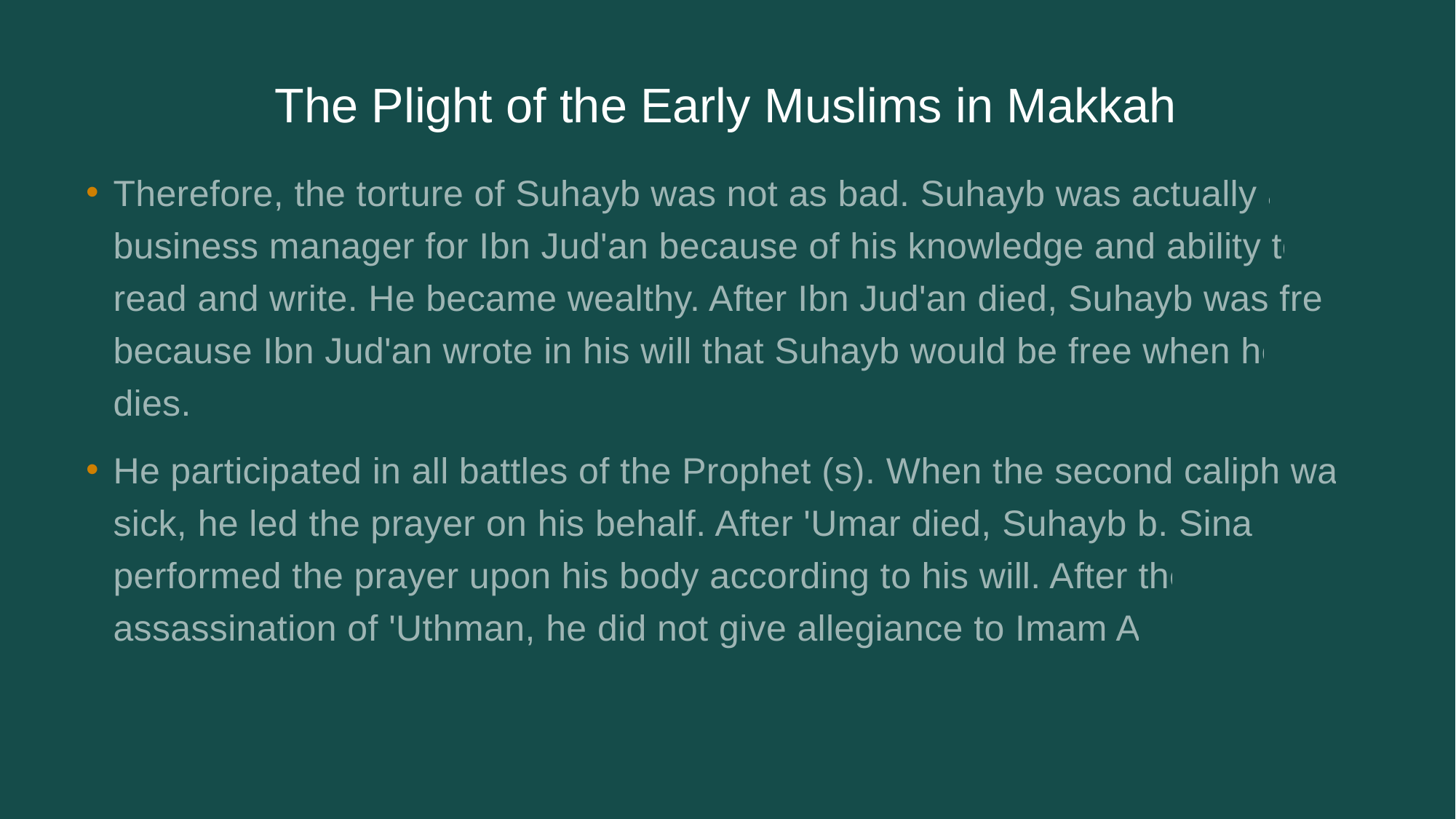

# The Plight of the Early Muslims in Makkah
Therefore, the torture of Suhayb was not as bad. Suhayb was actually a business manager for Ibn Jud'an because of his knowledge and ability to read and write. He became wealthy. After Ibn Jud'an died, Suhayb was free because Ibn Jud'an wrote in his will that Suhayb would be free when he dies.
He participated in all battles of the Prophet (s). When the second caliph was sick, he led the prayer on his behalf. After 'Umar died, Suhayb b. Sinan performed the prayer upon his body according to his will. After the assassination of 'Uthman, he did not give allegiance to Imam Ali